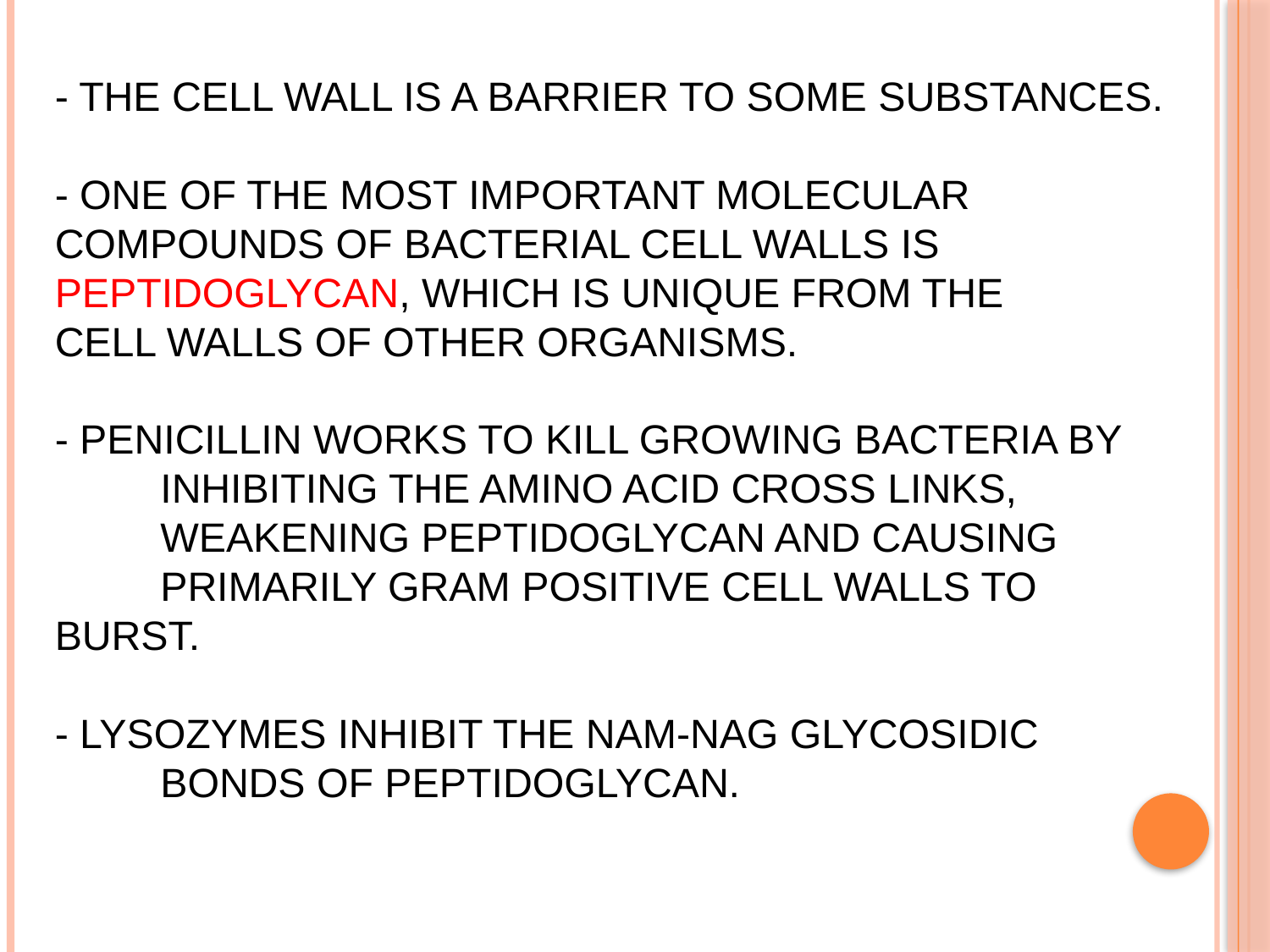

# - The cell wall is a barrier to some substances. - One of the most important molecular 	compounds of bacterial cell walls is 	PEPTIDOGLYCAN, which is unique from the 	cell walls of other organisms. - Penicillin works to kill growing bacteria by 	inhibiting the amino acid cross links, 		weakening peptidoglycan and causing 		primarily gram positive cell walls to burst. - Lysozymes inhibit the NAM-NAG glycosidic 		bonds of peptidoglycan.